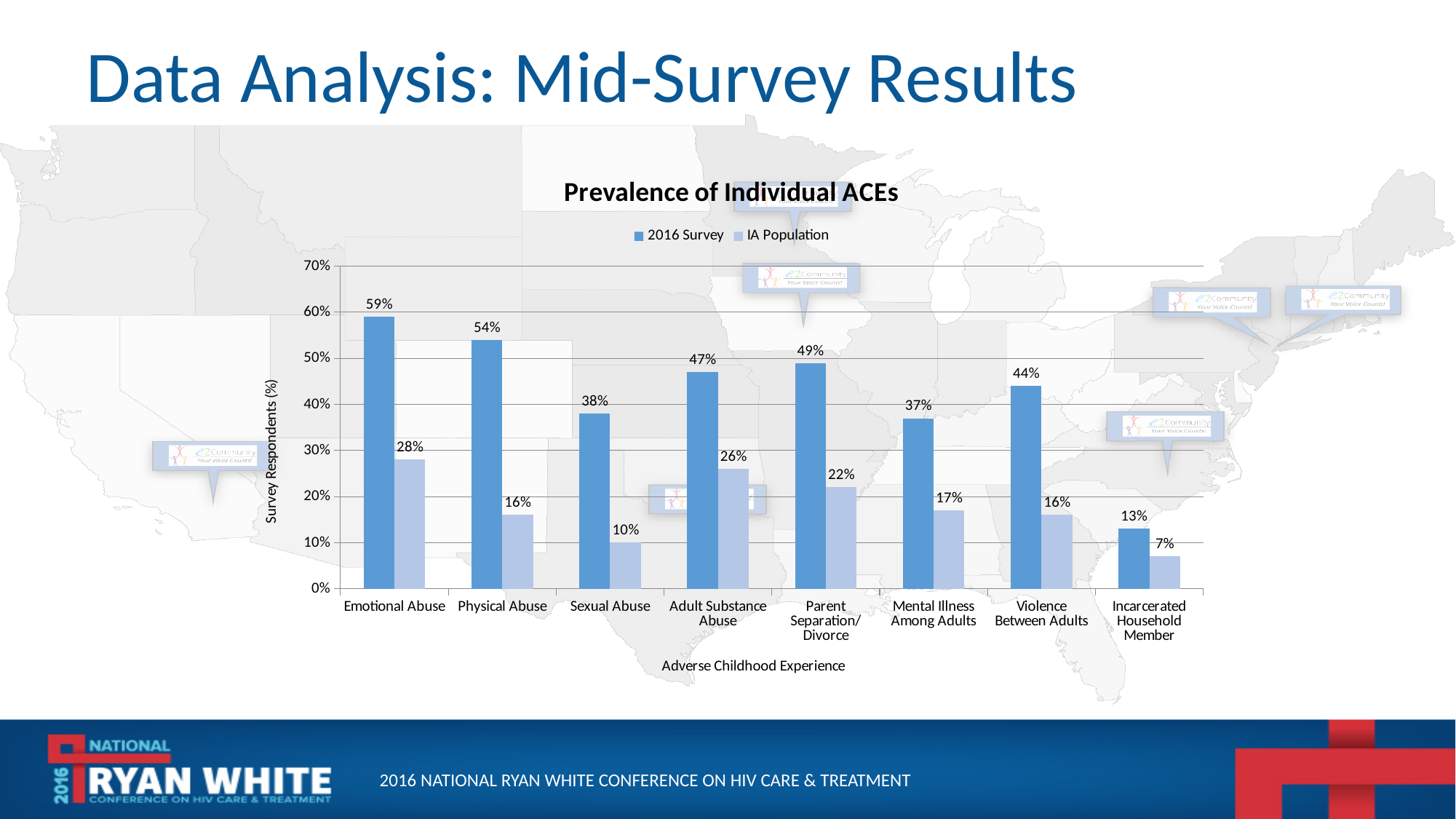

# Data Analysis: Mid-Survey Results

### Chart: Prevalence of Individual ACEs

| Category | 2016 Survey | IA Population |
|---|---|---|
| Emotional Abuse | 0.59 | 0.28 |
| Physical Abuse | 0.54 | 0.16 |
| Sexual Abuse | 0.38 | 0.1 |
| Adult Substance Abuse | 0.47 | 0.26 |
| Parent Separation/Divorce | 0.49 | 0.22 |
| Mental Illness Among Adults | 0.37 | 0.17 |
| Violence Between Adults | 0.44 | 0.16 |
| Incarcerated Household Member | 0.13 | 0.07 |